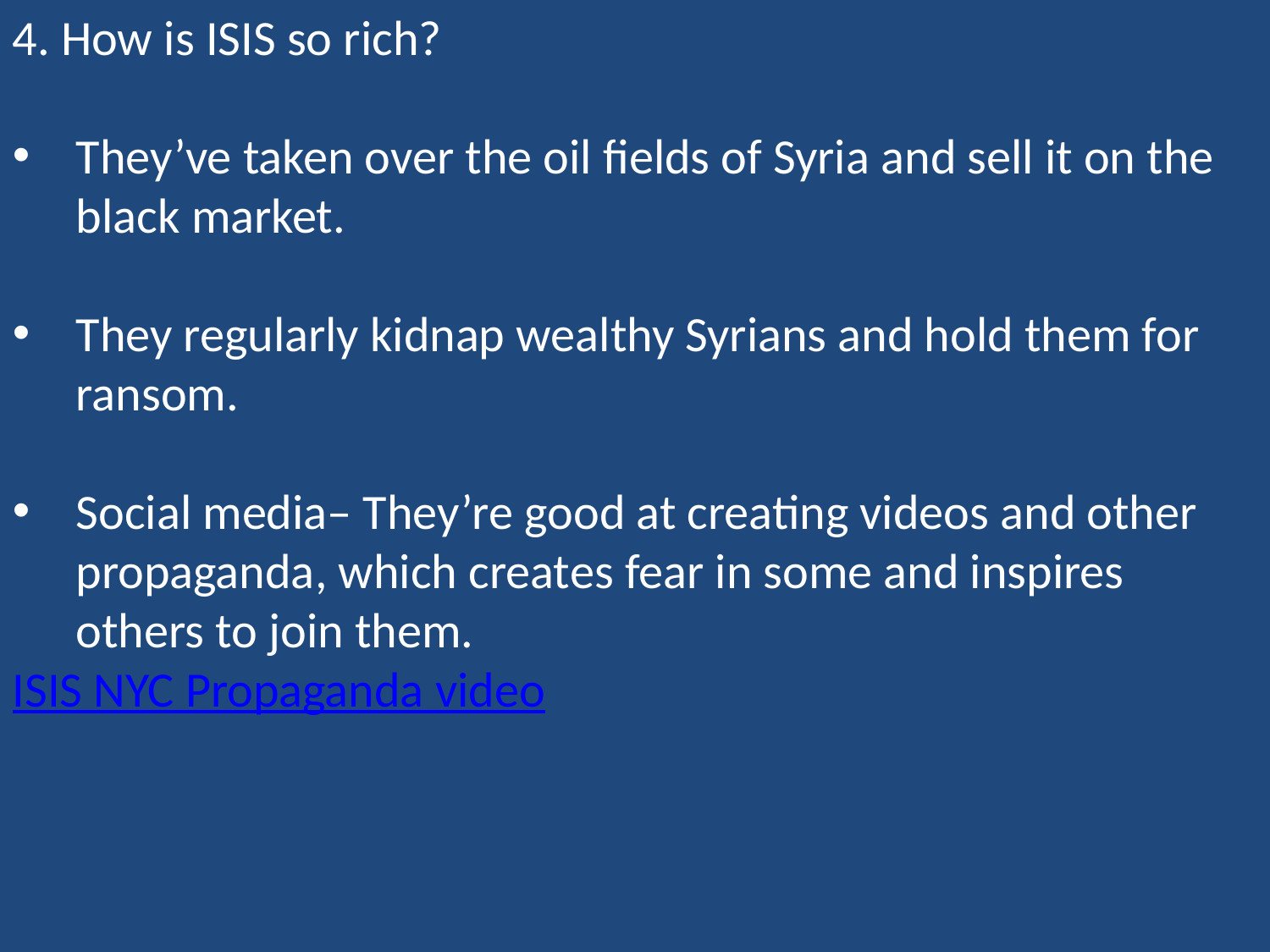

4. How is ISIS so rich?

They’ve taken over the oil fields of Syria and sell it on the black market.

They regularly kidnap wealthy Syrians and hold them for ransom.

Social media– They’re good at creating videos and other propaganda, which creates fear in some and inspires others to join them.
ISIS NYC Propaganda video